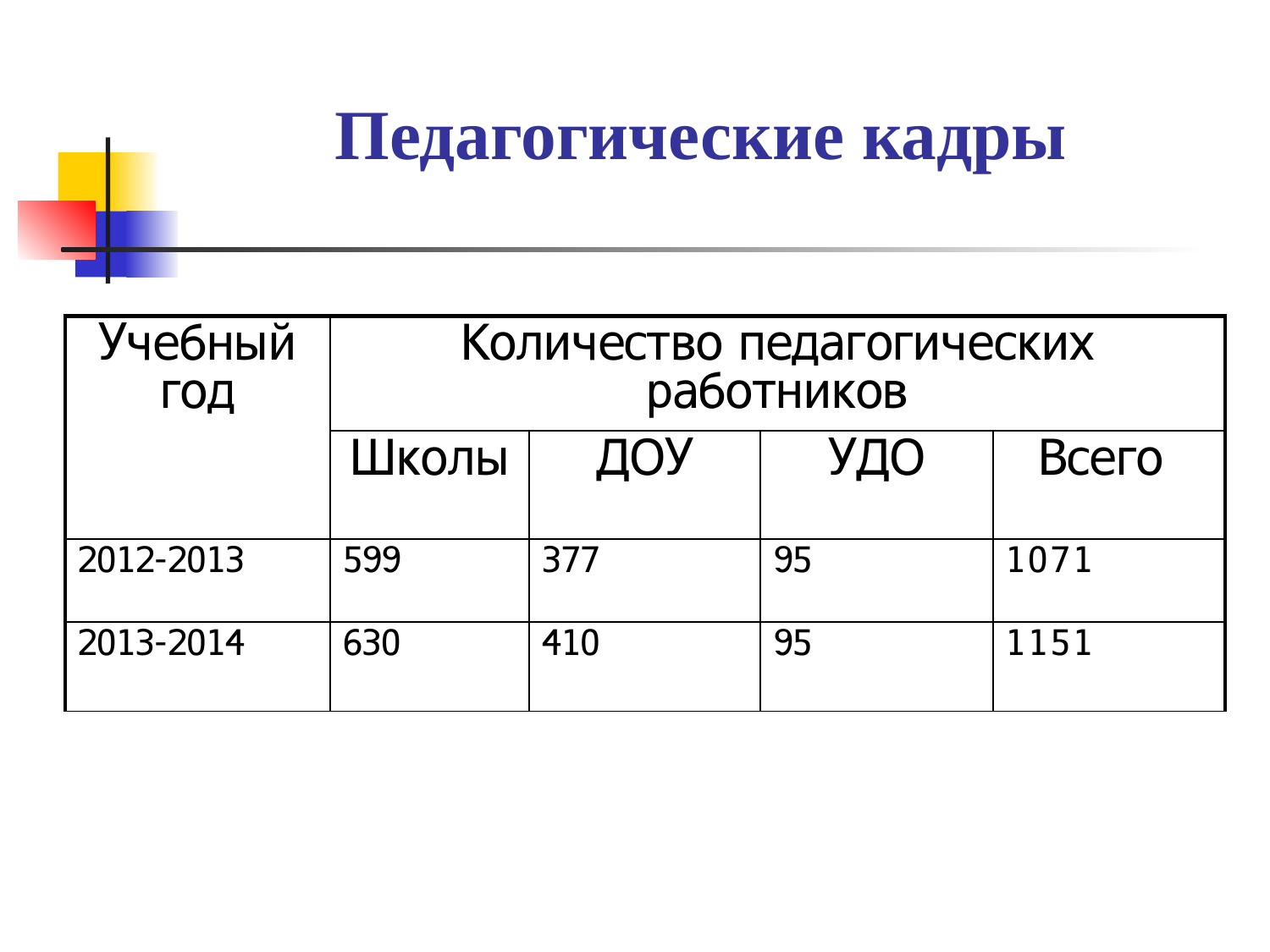

Педагогические кадры
| Учебный год | Количество педагогических работников |  |  |  |
| --- | --- | --- | --- | --- |
|  | Школы | ДОУ | УДО | Всего |
| 2012-2013 | 599 | 377 | 95 | 1071 |
| 2013-2014 | 630 | 410 | 95 | 1151 |